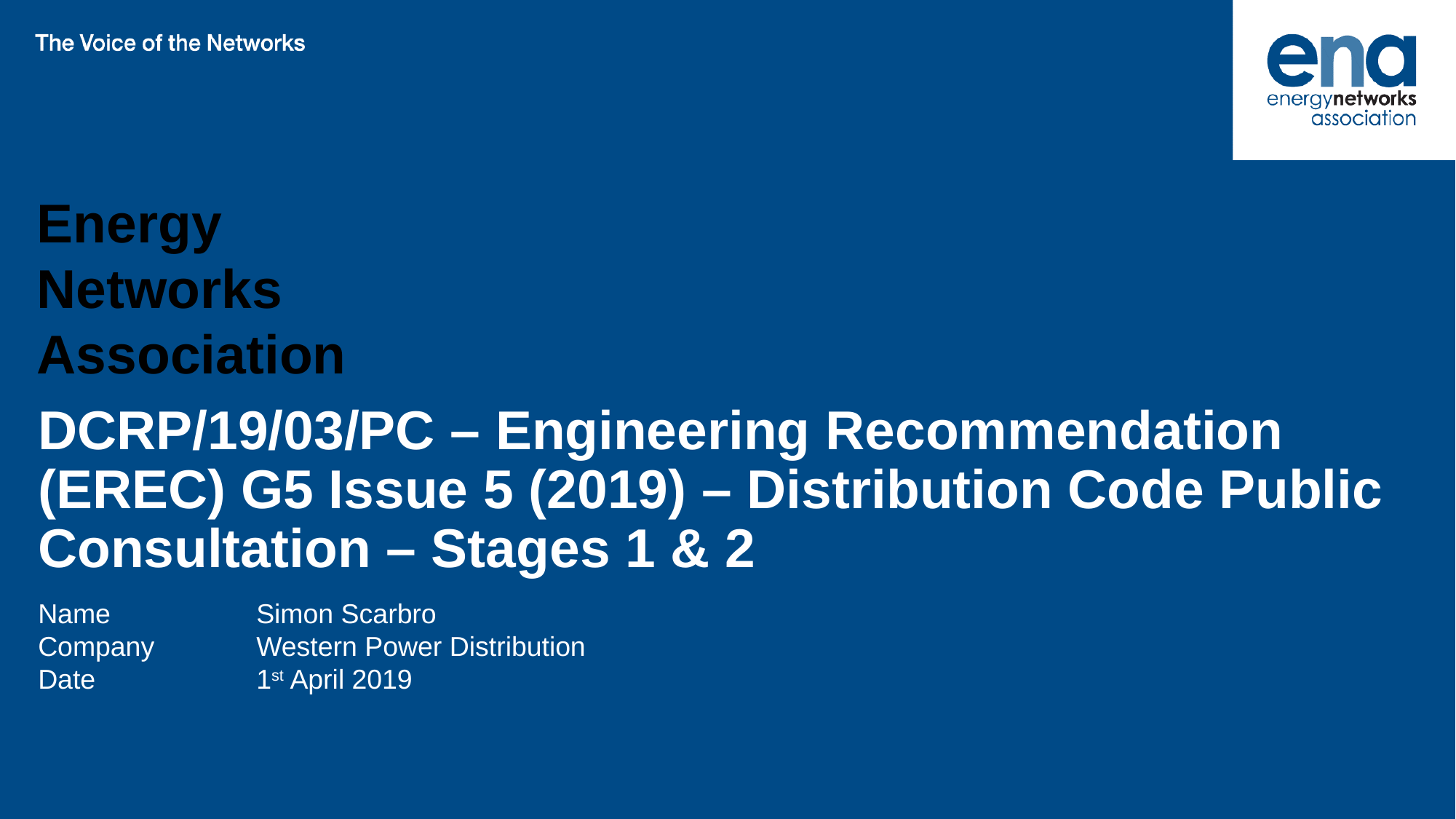

# DCRP/19/03/PC – Engineering Recommendation (EREC) G5 Issue 5 (2019) – Distribution Code Public Consultation – Stages 1 & 2
Name		Simon Scarbro
Company	Western Power Distribution
Date		1st April 2019